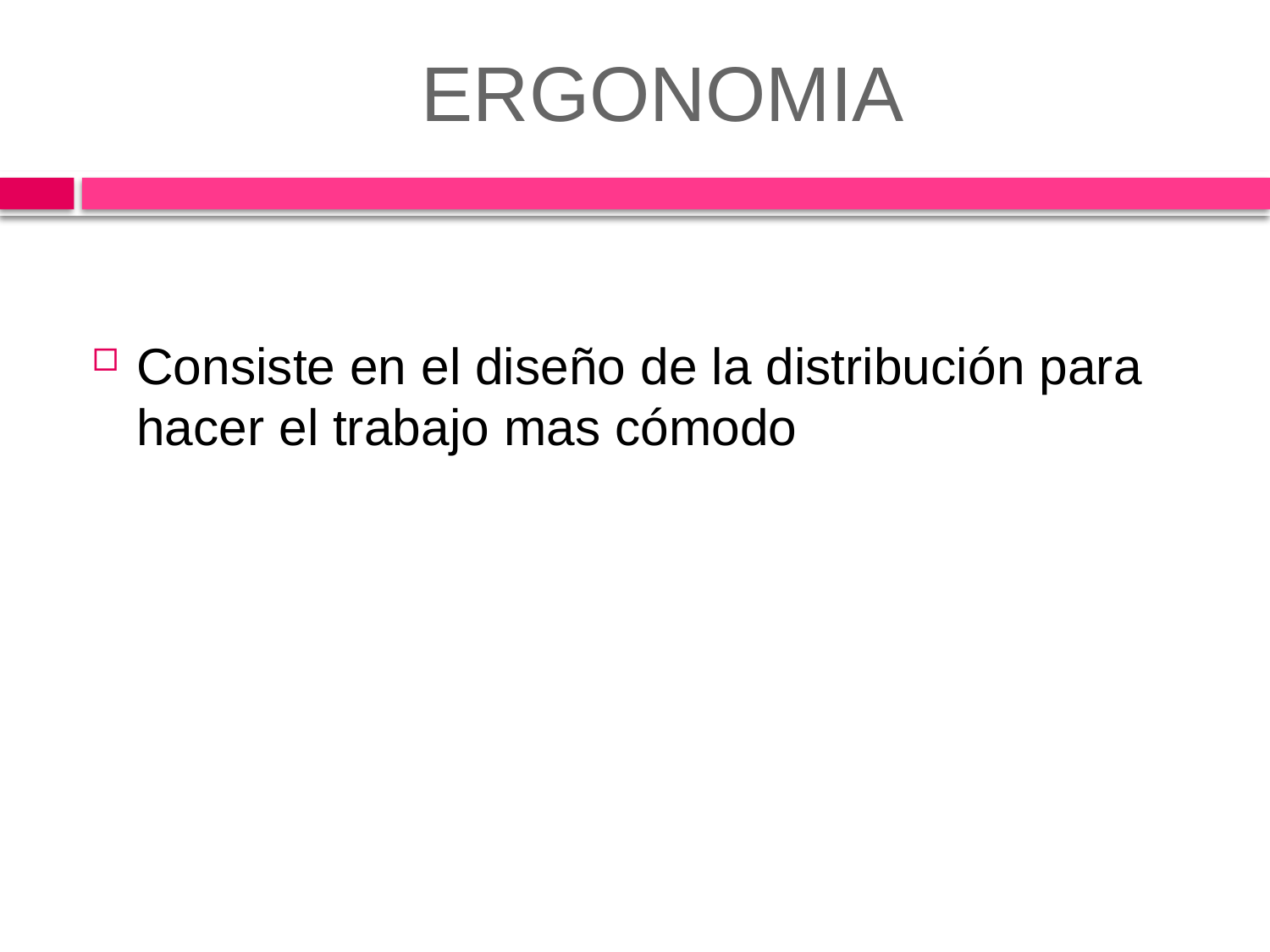

# ERGONOMIA
Consiste en el diseño de la distribución para hacer el trabajo mas cómodo